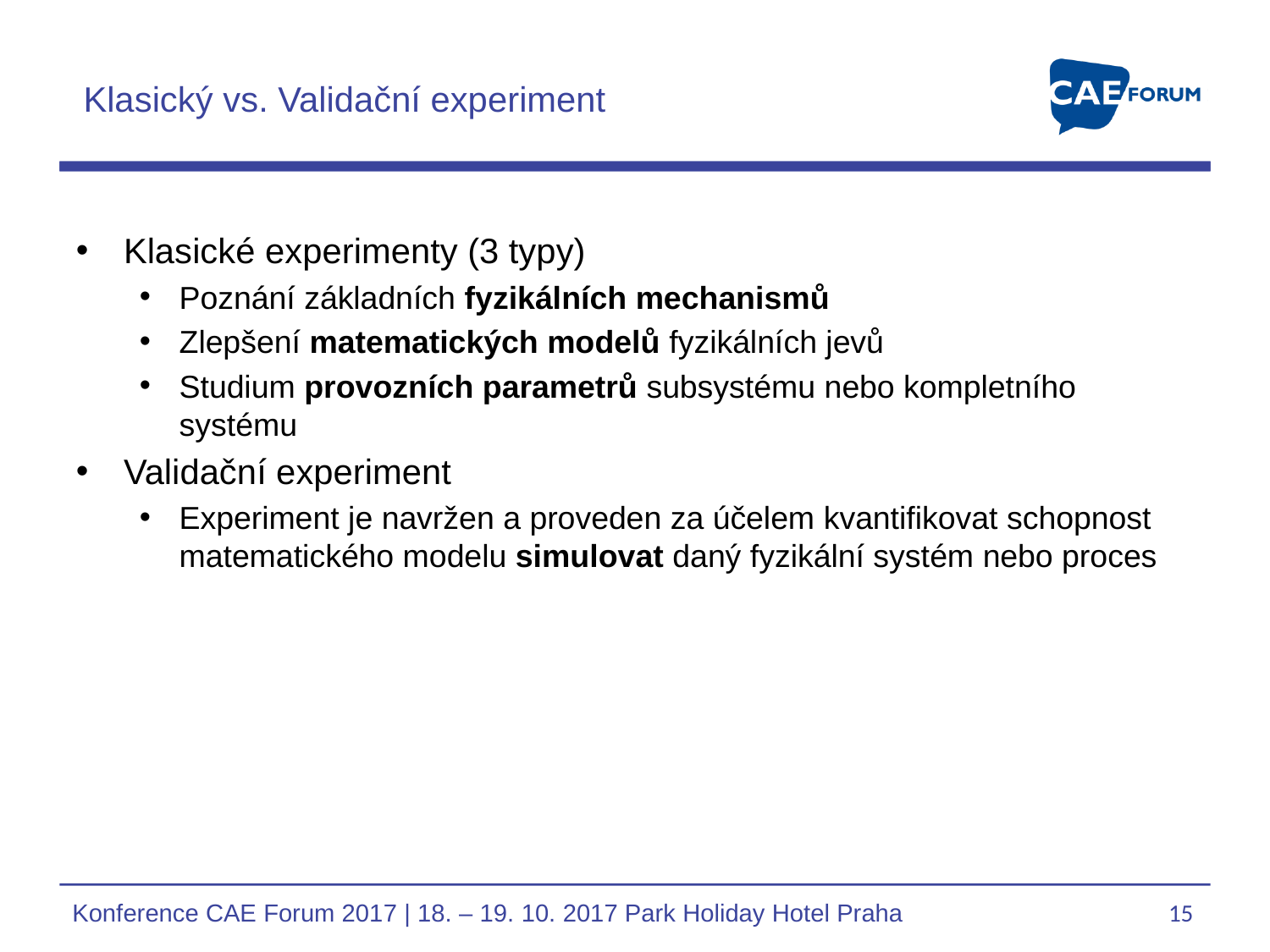

# Klasický vs. Validační experiment
Klasické experimenty (3 typy)
Poznání základních fyzikálních mechanismů
Zlepšení matematických modelů fyzikálních jevů
Studium provozních parametrů subsystému nebo kompletního systému
Validační experiment
Experiment je navržen a proveden za účelem kvantifikovat schopnost matematického modelu simulovat daný fyzikální systém nebo proces